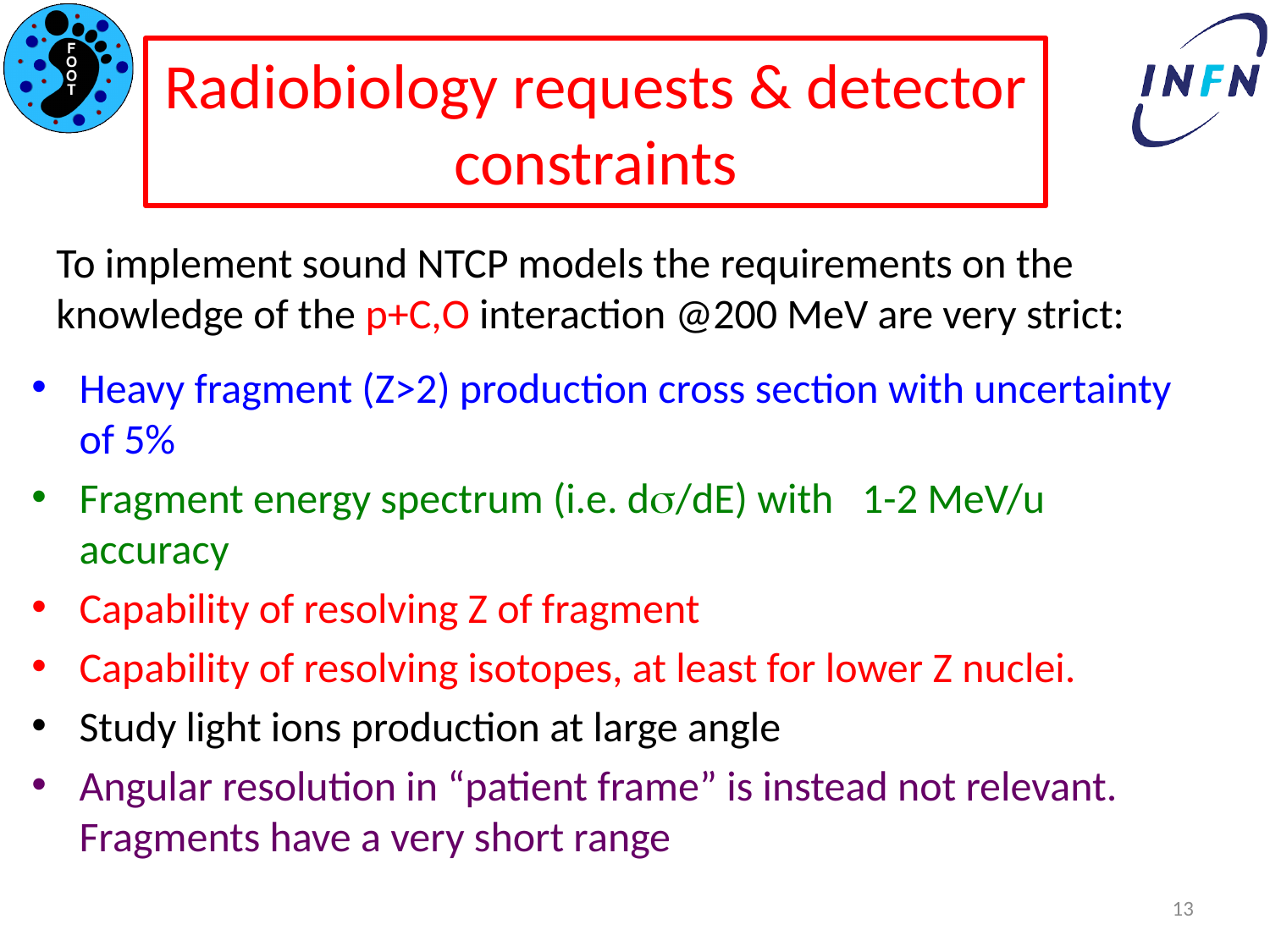

# Radiobiology requests & detector constraints
To implement sound NTCP models the requirements on the knowledge of the p+C,O interaction @200 MeV are very strict:
Heavy fragment (Z>2) production cross section with uncertainty of 5%
Fragment energy spectrum (i.e. dσ/dE) with   1-2 MeV/u accuracy
Capability of resolving Z of fragment
Capability of resolving isotopes, at least for lower Z nuclei.
Study light ions production at large angle
Angular resolution in “patient frame” is instead not relevant. Fragments have a very short range

13